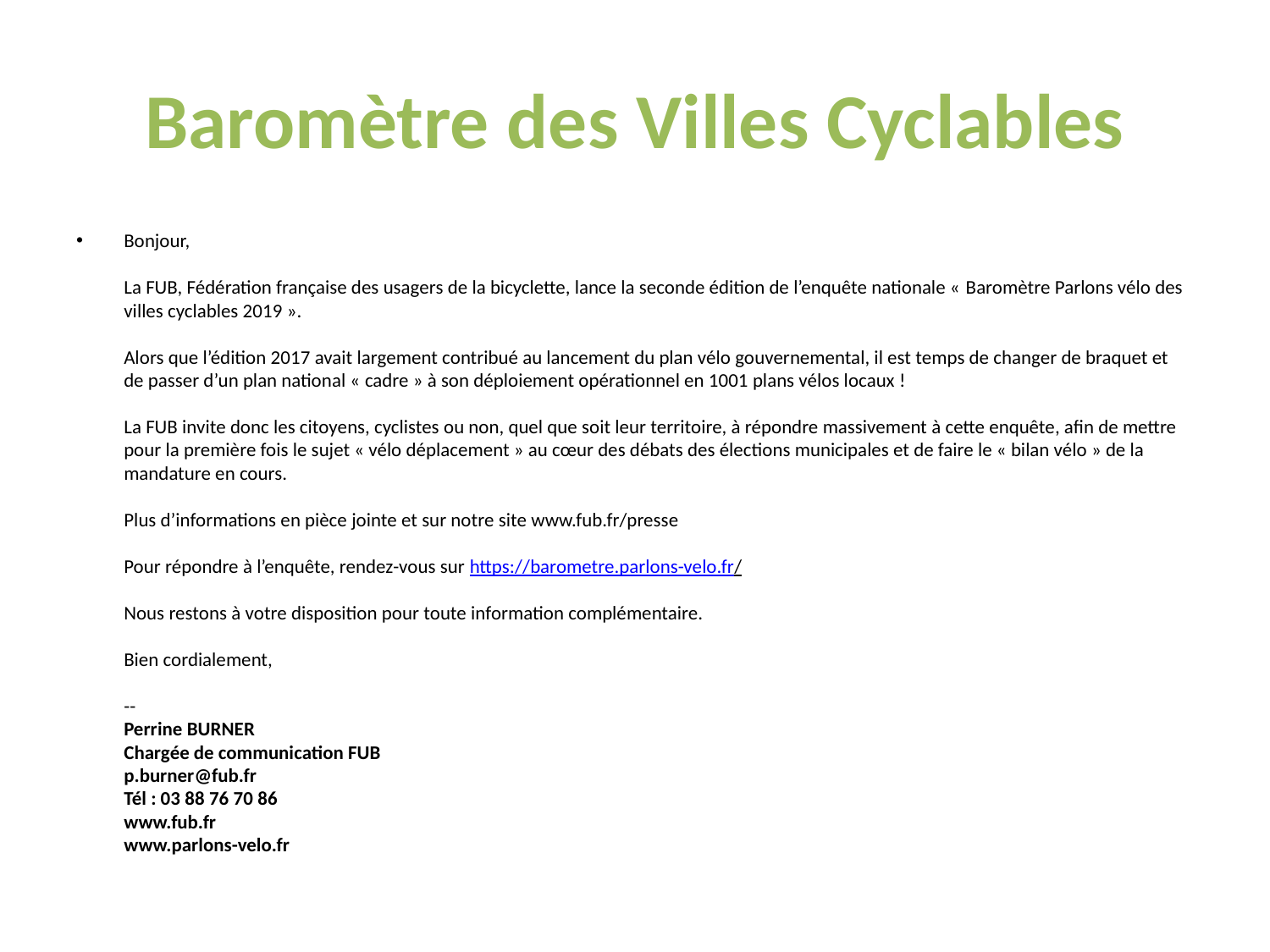

# Baromètre des Villes Cyclables
Bonjour,
La FUB, Fédération française des usagers de la bicyclette, lance la seconde édition de l’enquête nationale « Baromètre Parlons vélo des villes cyclables 2019 ».
Alors que l’édition 2017 avait largement contribué au lancement du plan vélo gouvernemental, il est temps de changer de braquet et de passer d’un plan national « cadre » à son déploiement opérationnel en 1001 plans vélos locaux !
La FUB invite donc les citoyens, cyclistes ou non, quel que soit leur territoire, à répondre massivement à cette enquête, afin de mettre pour la première fois le sujet « vélo déplacement » au cœur des débats des élections municipales et de faire le « bilan vélo » de la mandature en cours.
Plus d’informations en pièce jointe et sur notre site www.fub.fr/presse
Pour répondre à l’enquête, rendez-vous sur https://barometre.parlons-velo.fr/
Nous restons à votre disposition pour toute information complémentaire.
Bien cordialement,
--
Perrine BURNER
Chargée de communication FUB
p.burner@fub.fr
Tél : 03 88 76 70 86
www.fub.fr
www.parlons-velo.fr